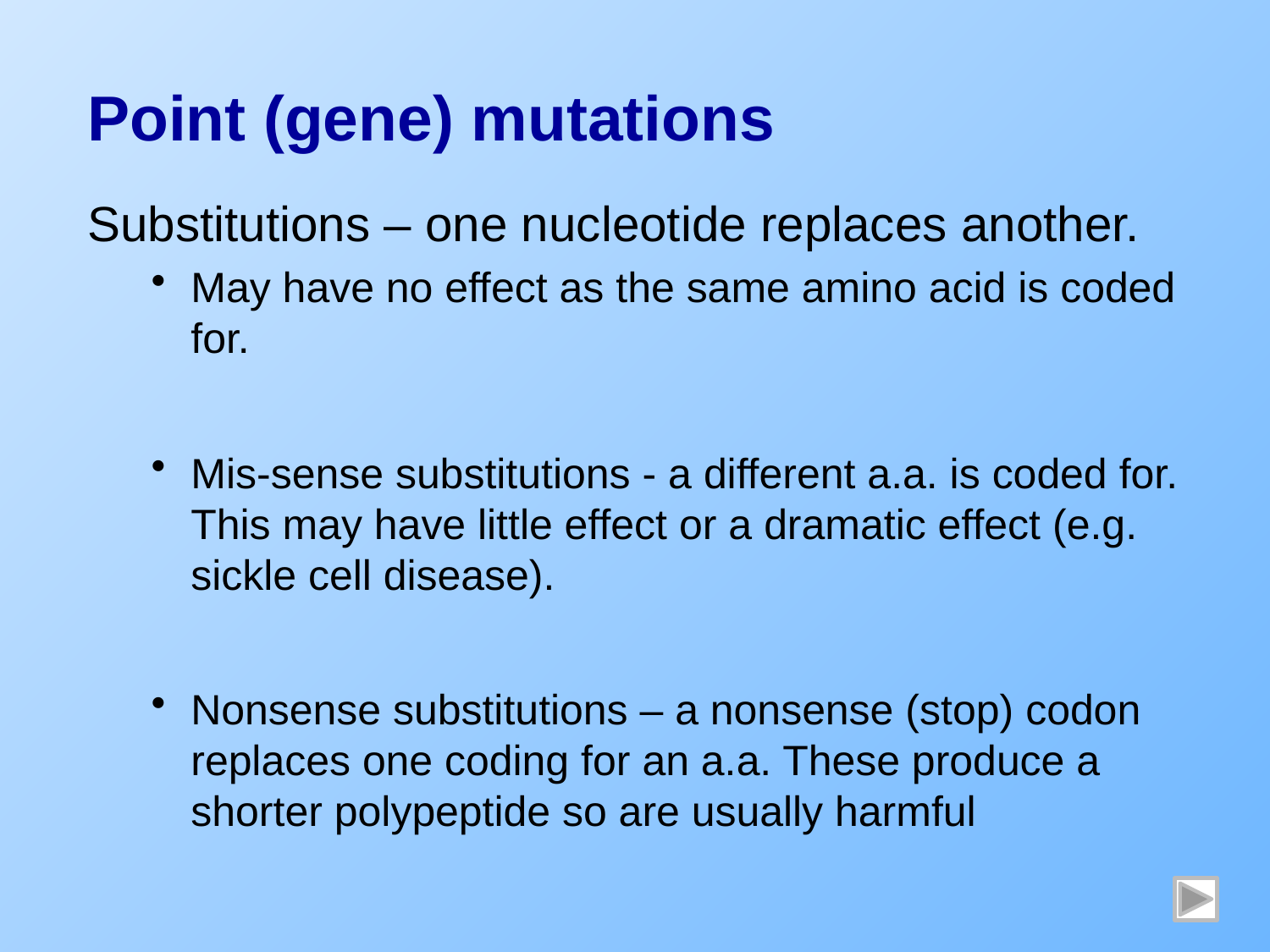

# Point (gene) mutations
Substitutions – one nucleotide replaces another.
May have no effect as the same amino acid is coded for.

Mis-sense substitutions - a different a.a. is coded for. This may have little effect or a dramatic effect (e.g. sickle cell disease).

Nonsense substitutions – a nonsense (stop) codon replaces one coding for an a.a. These produce a shorter polypeptide so are usually harmful